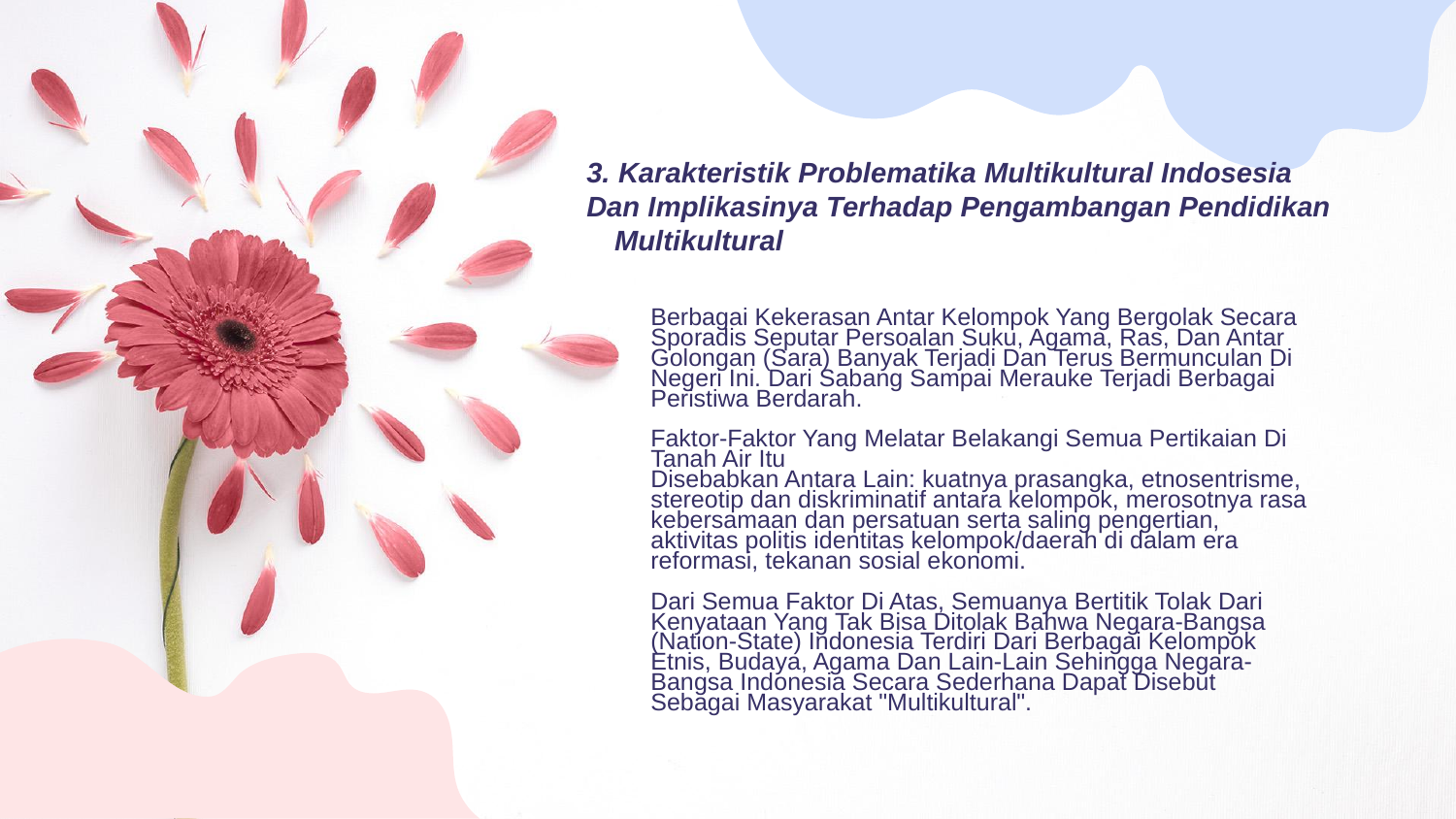

3. Karakteristik Problematika Multikultural Indosesia
Dan Implikasinya Terhadap Pengambangan Pendidikan Multikultural
# Berbagai Kekerasan Antar Kelompok Yang Bergolak Secara Sporadis Seputar Persoalan Suku, Agama, Ras, Dan Antar Golongan (Sara) Banyak Terjadi Dan Terus Bermunculan Di Negeri Ini. Dari Sabang Sampai Merauke Terjadi Berbagai Peristiwa Berdarah. Faktor-Faktor Yang Melatar Belakangi Semua Pertikaian Di Tanah Air Itu Disebabkan Antara Lain: kuatnya prasangka, etnosentrisme, stereotip dan diskriminatif antara kelompok, merosotnya rasa kebersamaan dan persatuan serta saling pengertian, aktivitas politis identitas kelompok/daerah di dalam era reformasi, tekanan sosial ekonomi. Dari Semua Faktor Di Atas, Semuanya Bertitik Tolak Dari Kenyataan Yang Tak Bisa Ditolak Bahwa Negara-Bangsa (Nation-State) Indonesia Terdiri Dari Berbagai Kelompok Etnis, Budaya, Agama Dan Lain-Lain Sehingga Negara-Bangsa Indonesia Secara Sederhana Dapat Disebut Sebagai Masyarakat "Multikultural".